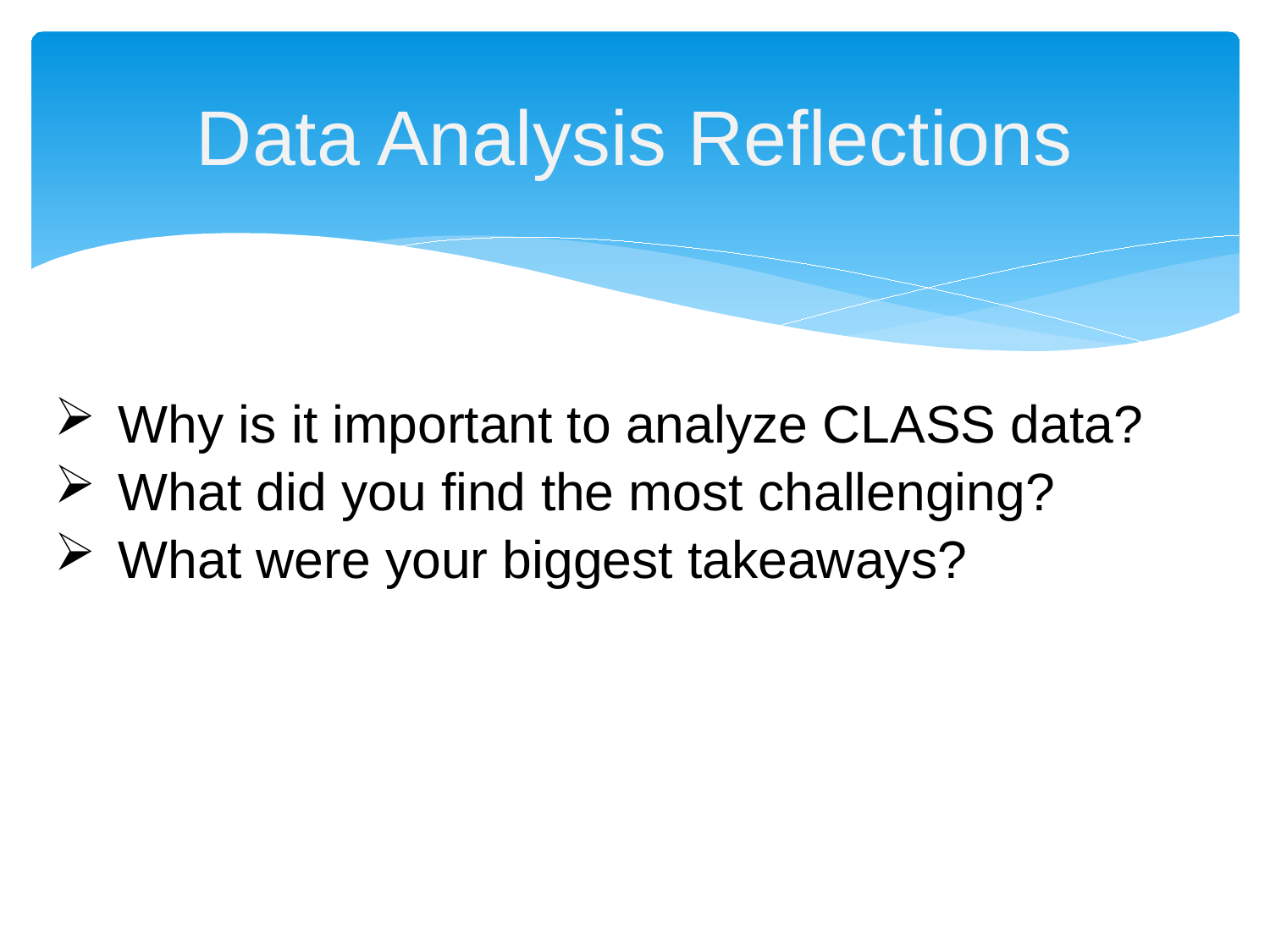

# Data Analysis Reflections

Why is it important to analyze CLASS data?
What did you find the most challenging?
What were your biggest takeaways?